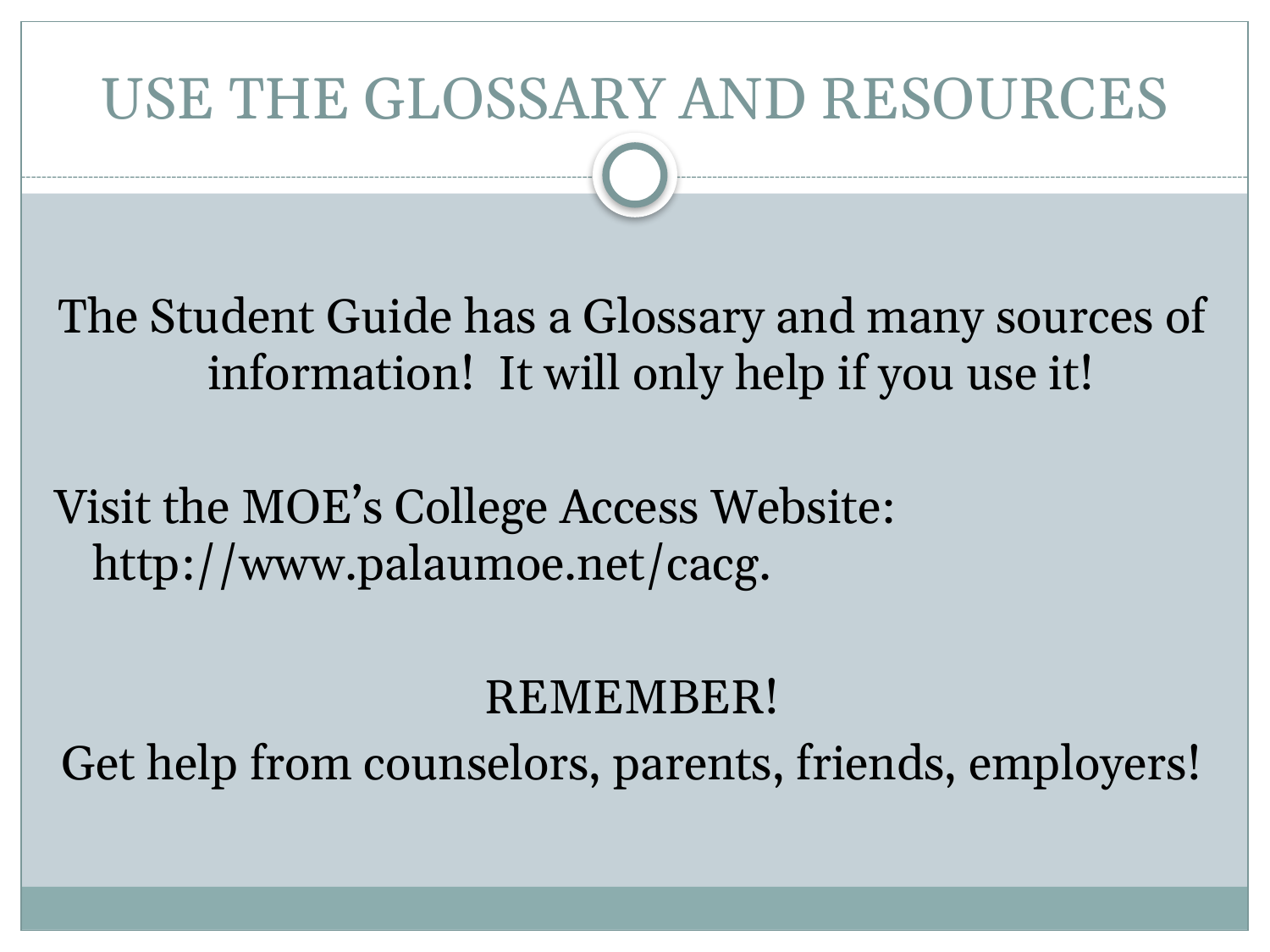

# USE THE GLOSSARY AND RESOURCES

The Student Guide has a Glossary and many sources of information!  It will only help if you use it!

Visit the MOE’s College Access Website: http://www.palaumoe.net/cacg.

REMEMBER!
Get help from counselors, parents, friends, employers!